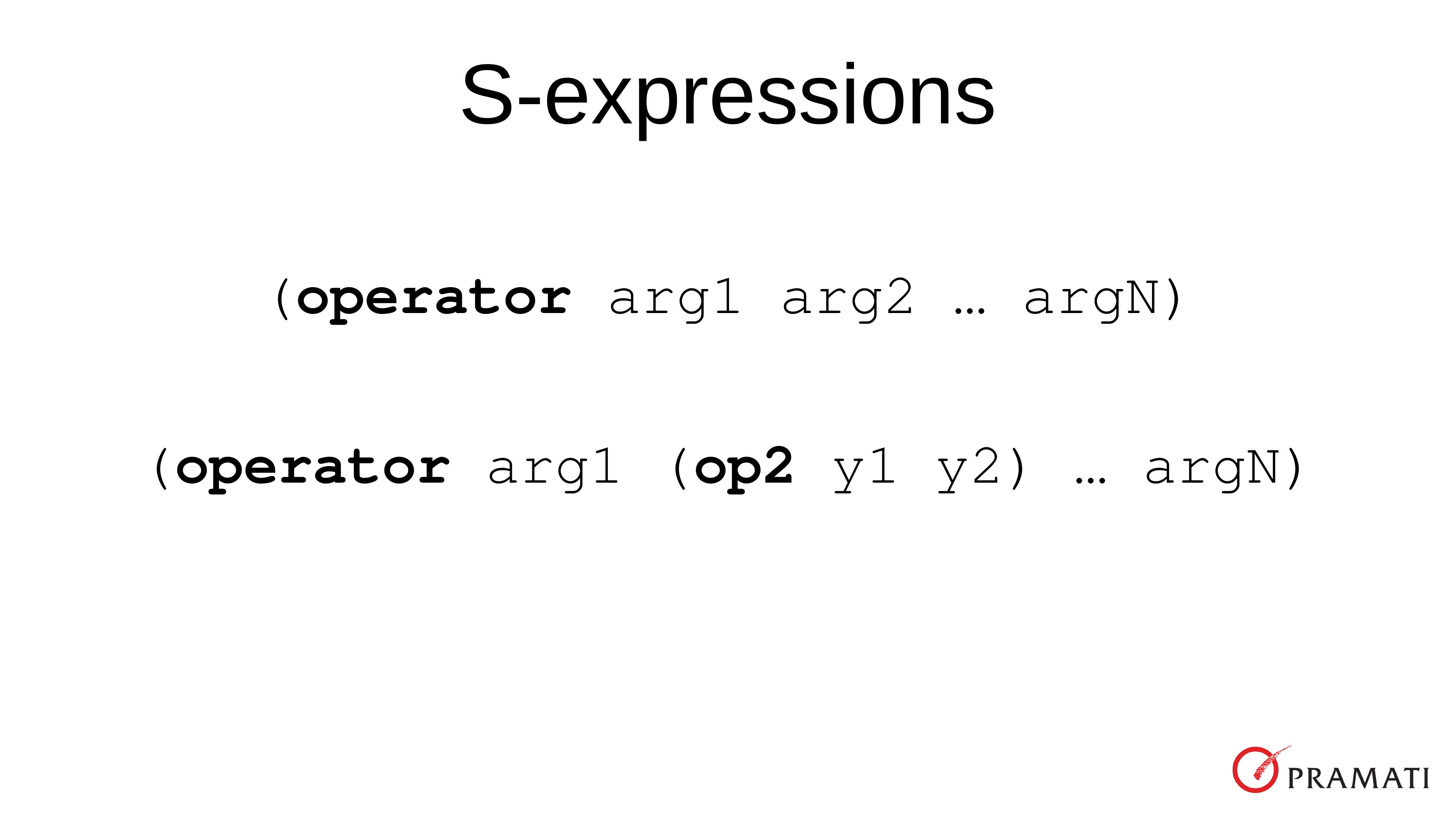

# S-expressions
(operator arg1 arg2 … argN)
(operator arg1 (op2 y1 y2) … argN)